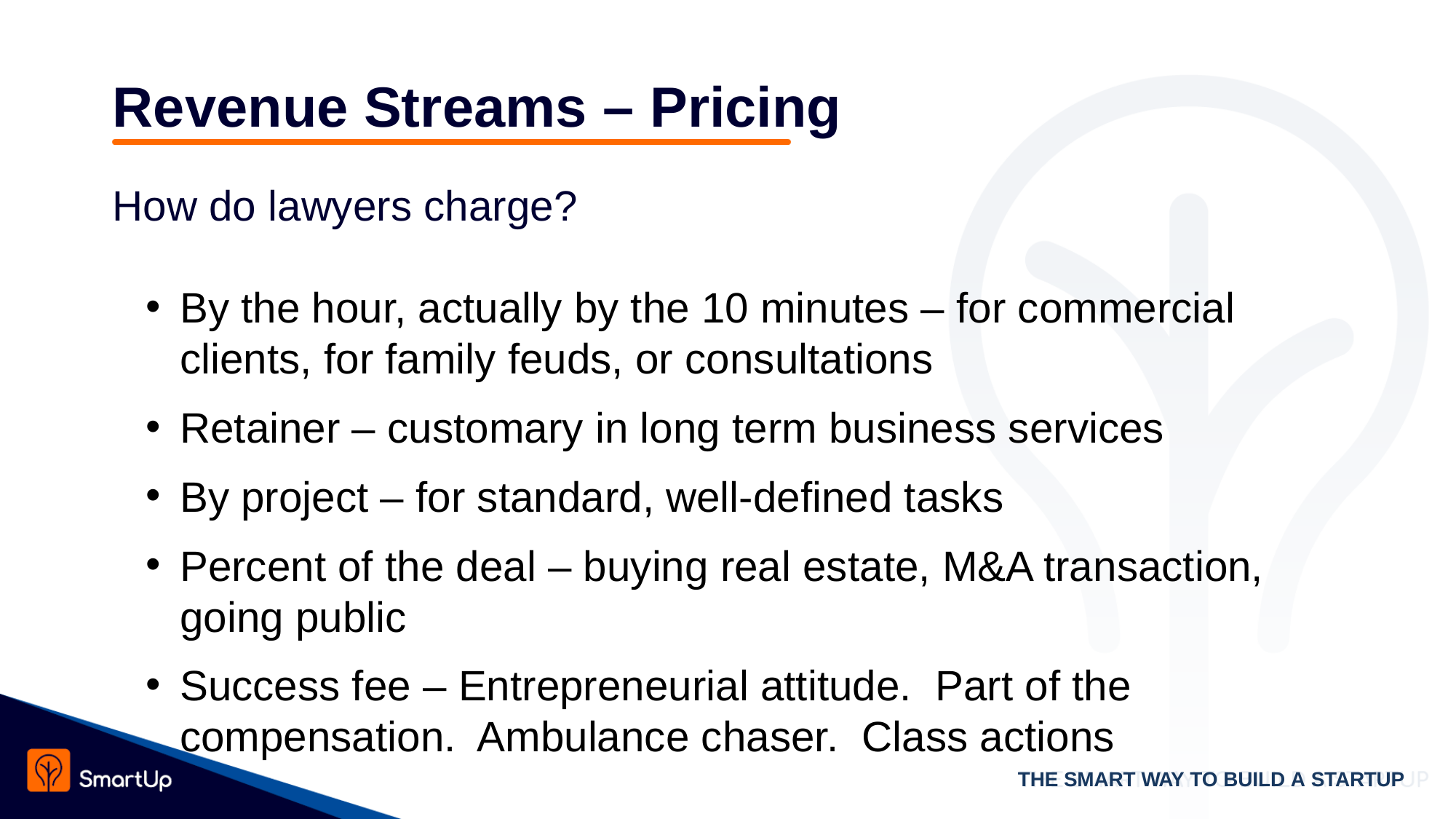

# Revenue Streams – Pricing
How do lawyers charge?

By the hour, actually by the 10 minutes – for commercial clients, for family feuds, or consultations
Retainer – customary in long term business services
By project – for standard, well-defined tasks
Percent of the deal – buying real estate, M&A transaction, going public
Success fee – Entrepreneurial attitude.  Part of the compensation.  Ambulance chaser.  Class actions

THE SMART WAY TO BUILD A STARTUP